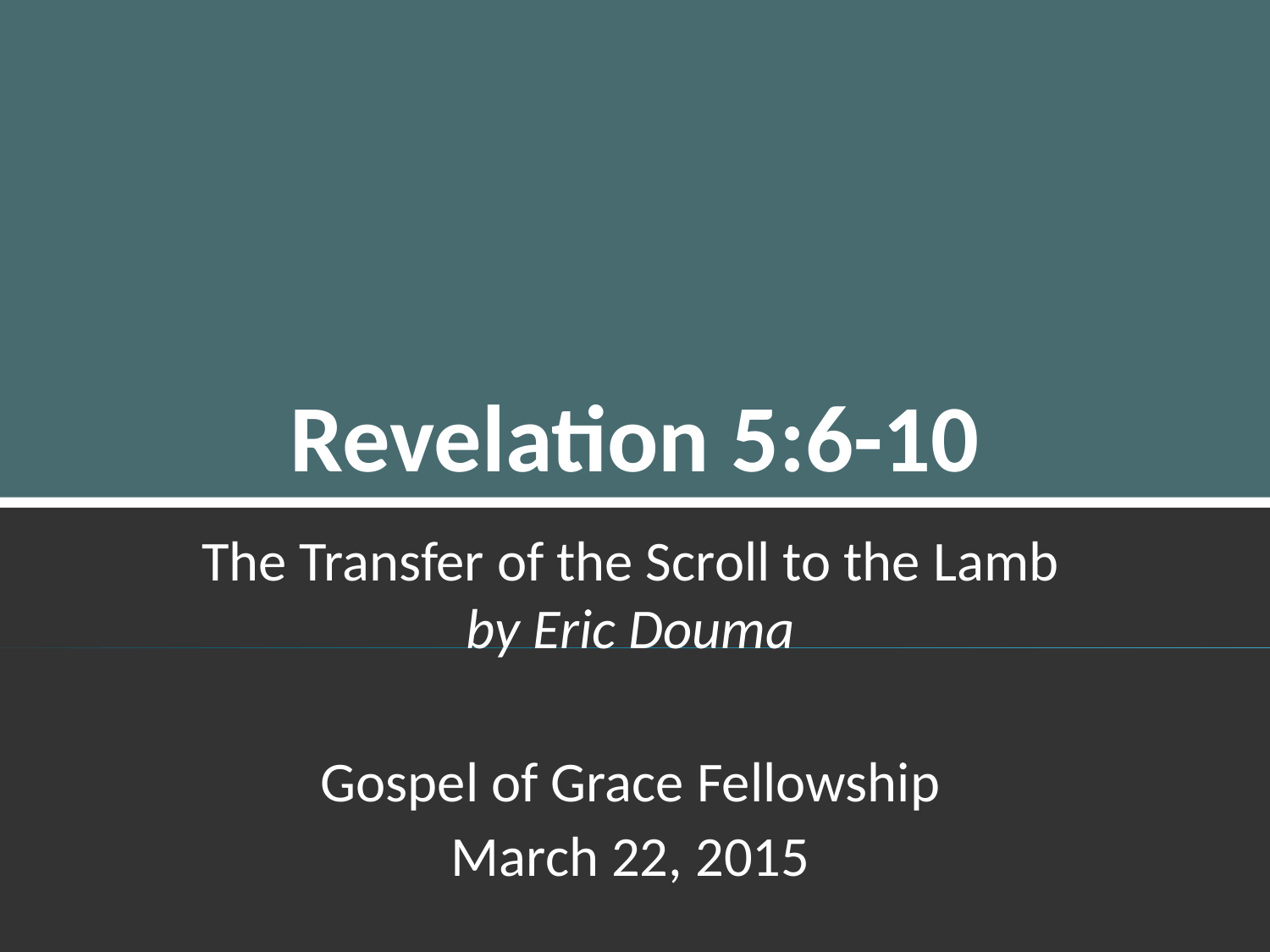

# Revelation 5:6-10
The Transfer of the Scroll to the Lamb
by Eric Douma
Gospel of Grace Fellowship
March 22, 2015